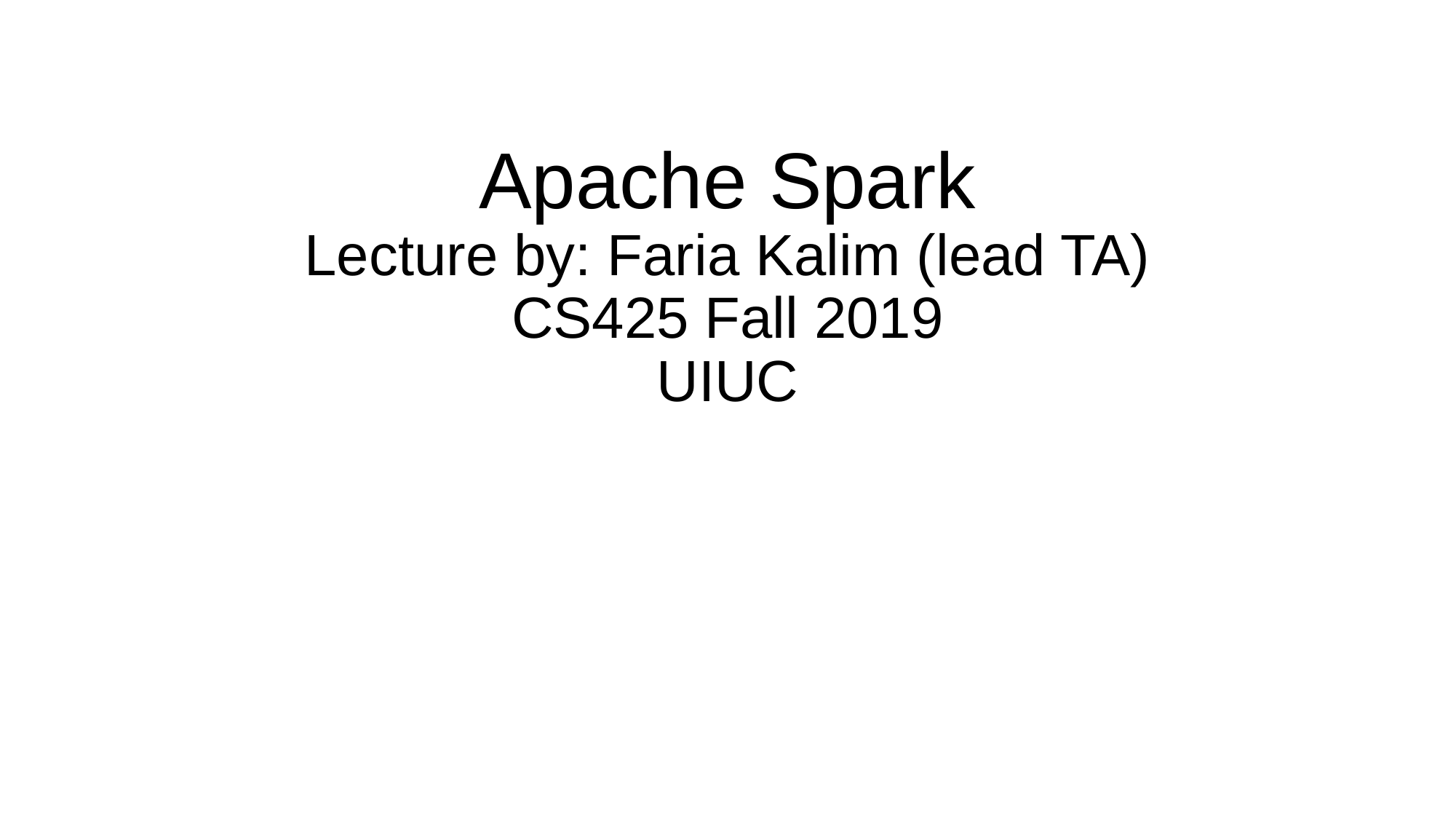

# Apache Spark Lecture by: Faria Kalim (lead TA) CS425 Fall 2019 UIUC